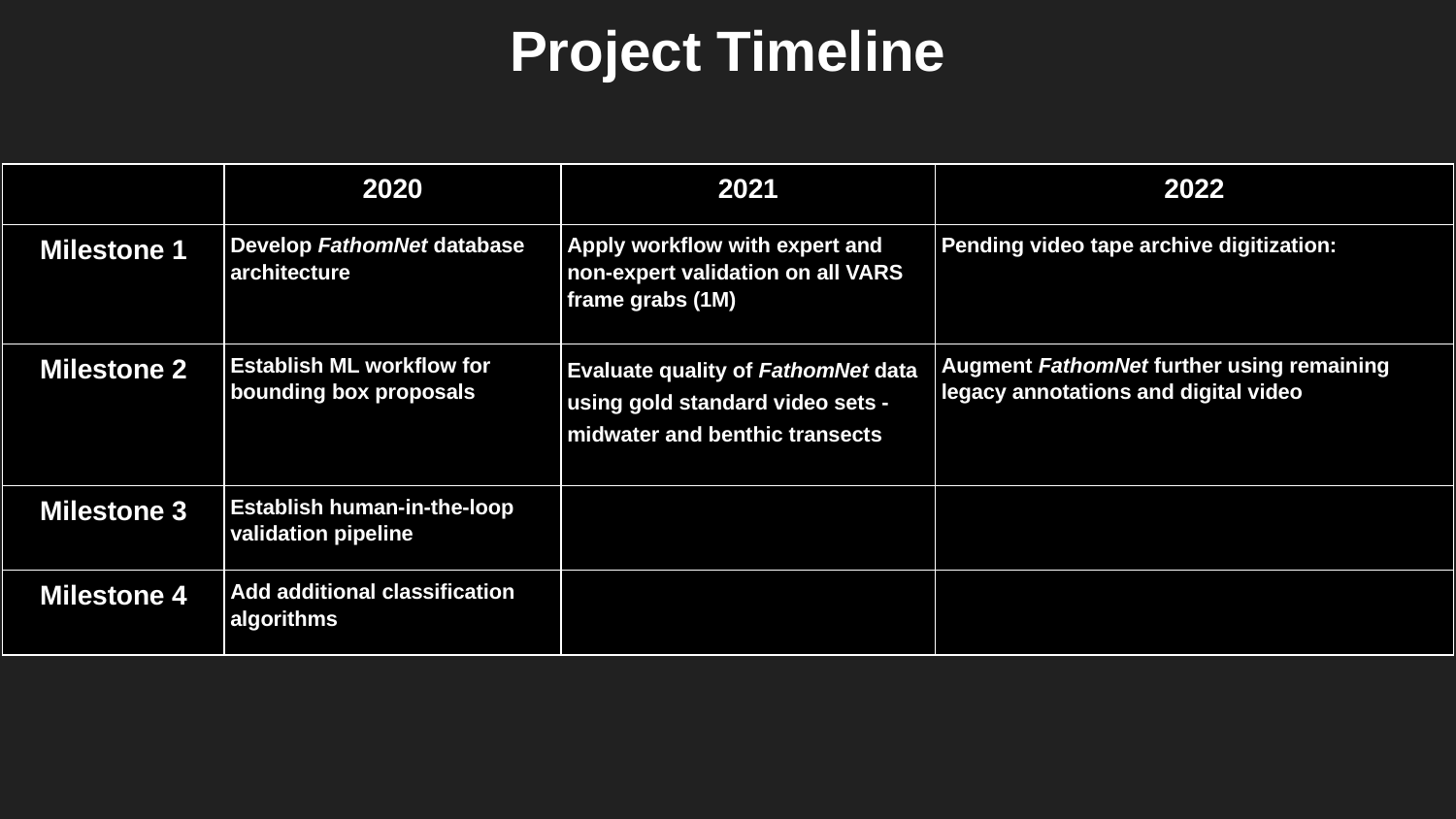

# Project Timeline
|  | 2020 | 2021 | 2022 |
| --- | --- | --- | --- |
| Milestone 1 | Develop FathomNet database architecture | Apply workflow with expert and non-expert validation on all VARS frame grabs (1M) | Pending video tape archive digitization: |
| Milestone 2 | Establish ML workflow for bounding box proposals | Evaluate quality of FathomNet data using gold standard video sets - midwater and benthic transects | Augment FathomNet further using remaining legacy annotations and digital video |
| Milestone 3 | Establish human-in-the-loop validation pipeline |  |  |
| Milestone 4 | Add additional classification algorithms |  |  |